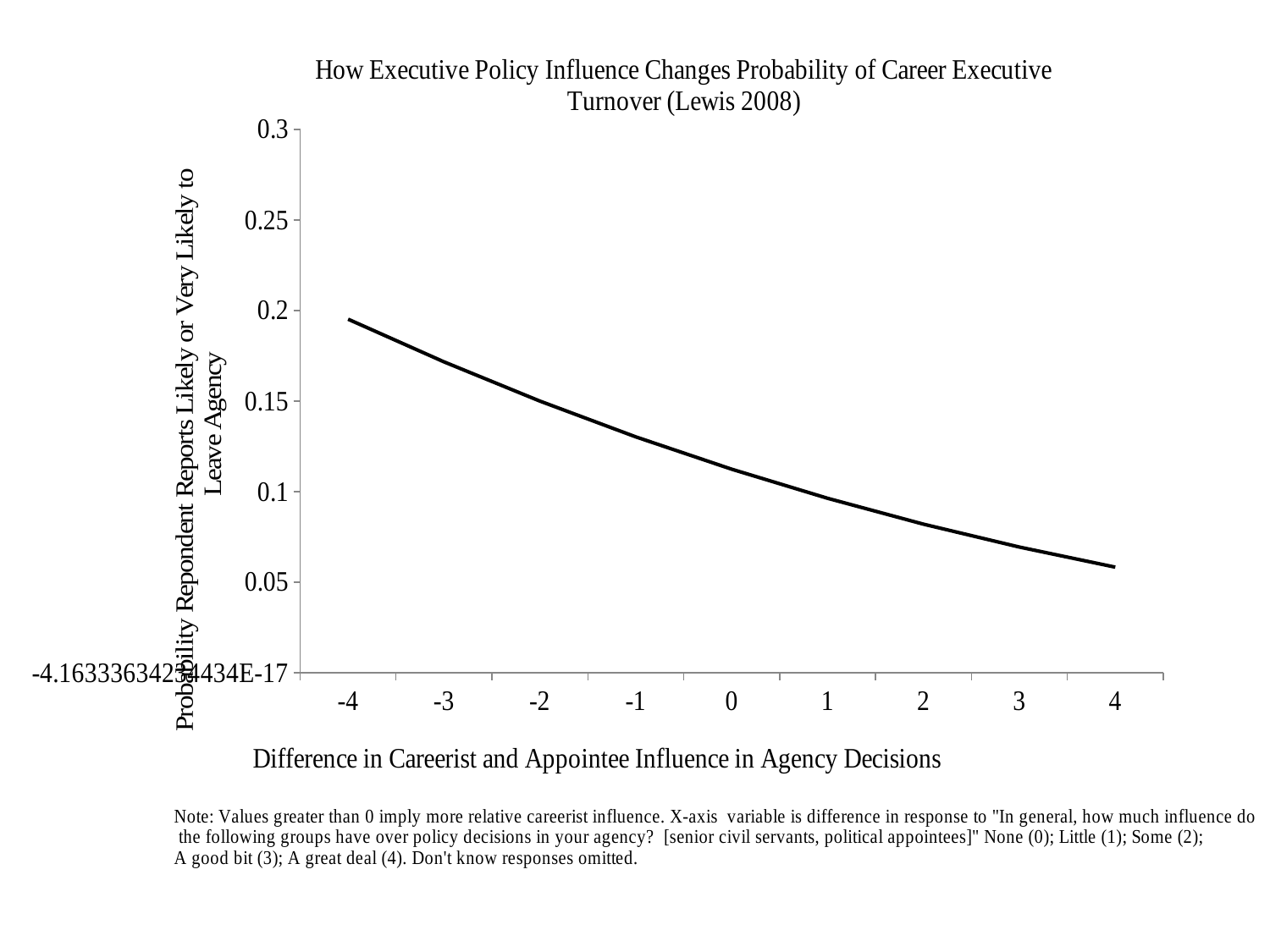

### Chart: How Executive Policy Influence Changes Probability of Career Executive Turnover (Lewis 2008)

| Category |  |
|---|---|
| -4.0 | 0.195251119145127 |
| -3.0 | 0.171688206176503 |
| -2.0 | 0.150025714567525 |
| -1.0 | 0.130266719277607 |
| 0.0 | 0.112385450565938 |
| 1.0 | 0.0963305055319972 |
| 2.0 | 0.0820285198866773 |
| 3.0 | 0.0693881182428329 |
| 4.0 | 0.058303967320984 |